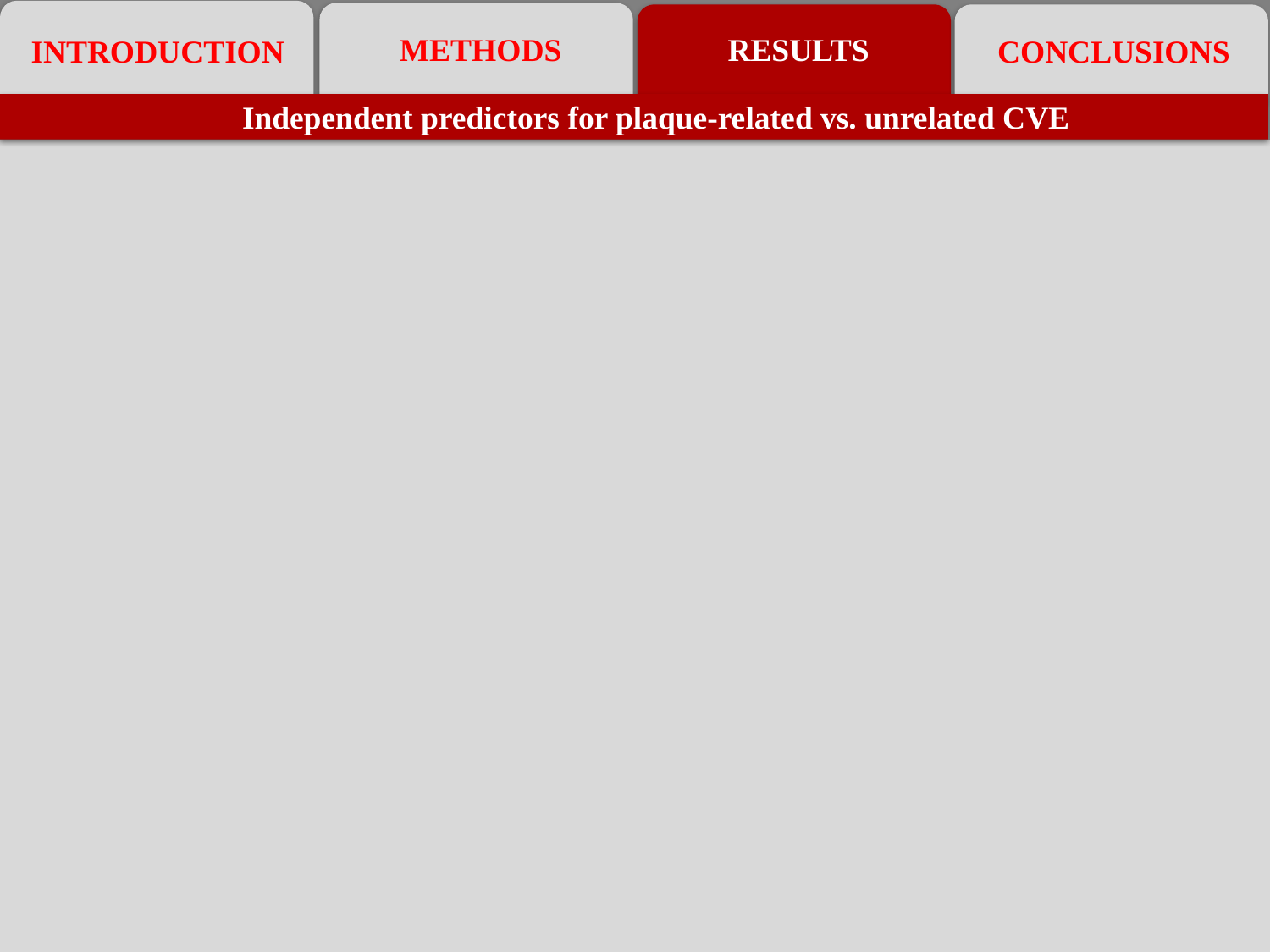

METHODS
RESULTS
INTRODUCTION
CONCLUSIONS

Independent predictors for plaque-related vs. unrelated CVE